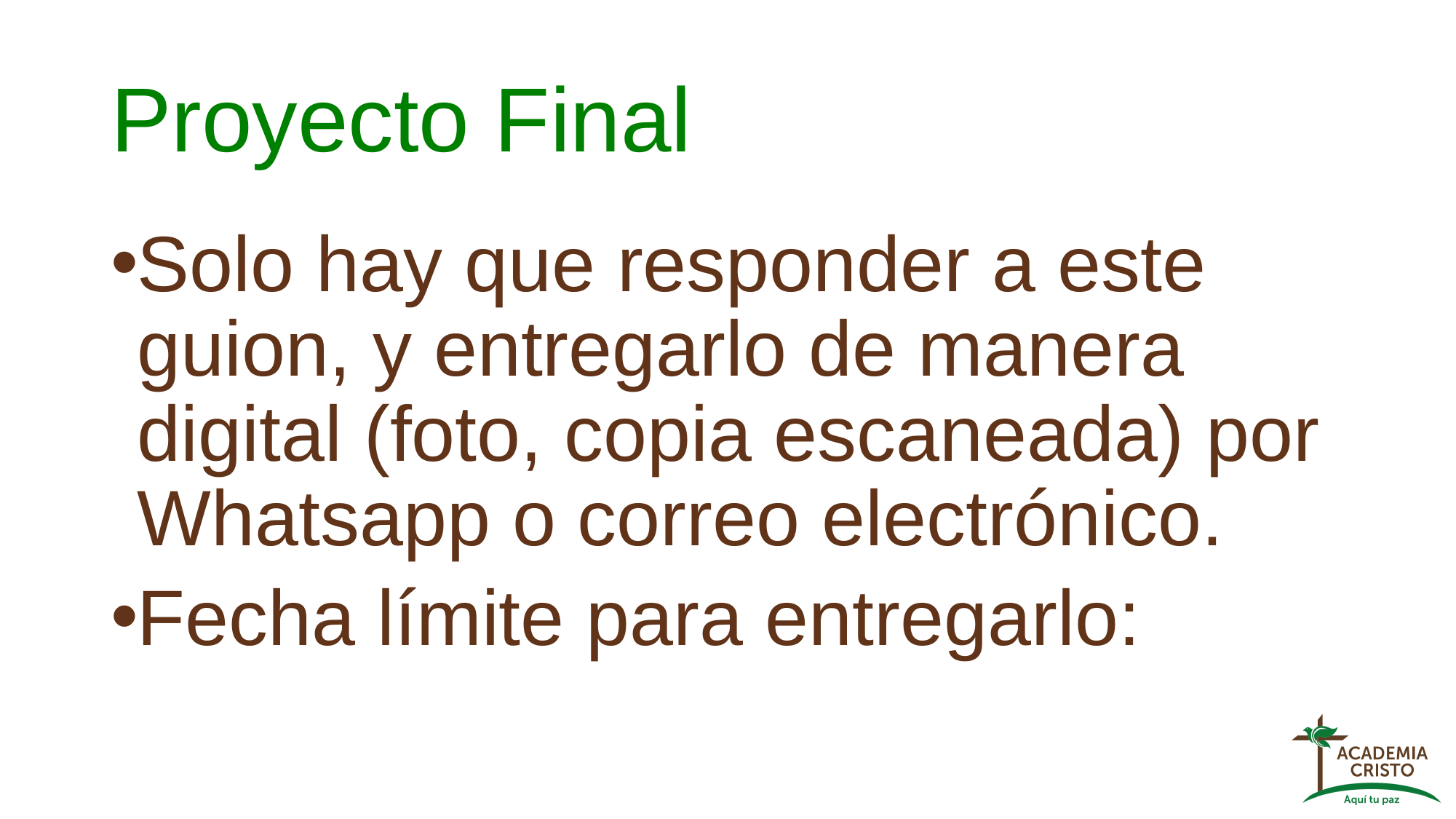

# Proyecto Final
Solo hay que responder a este guion, y entregarlo de manera digital (foto, copia escaneada) por Whatsapp o correo electrónico.
Fecha límite para entregarlo: